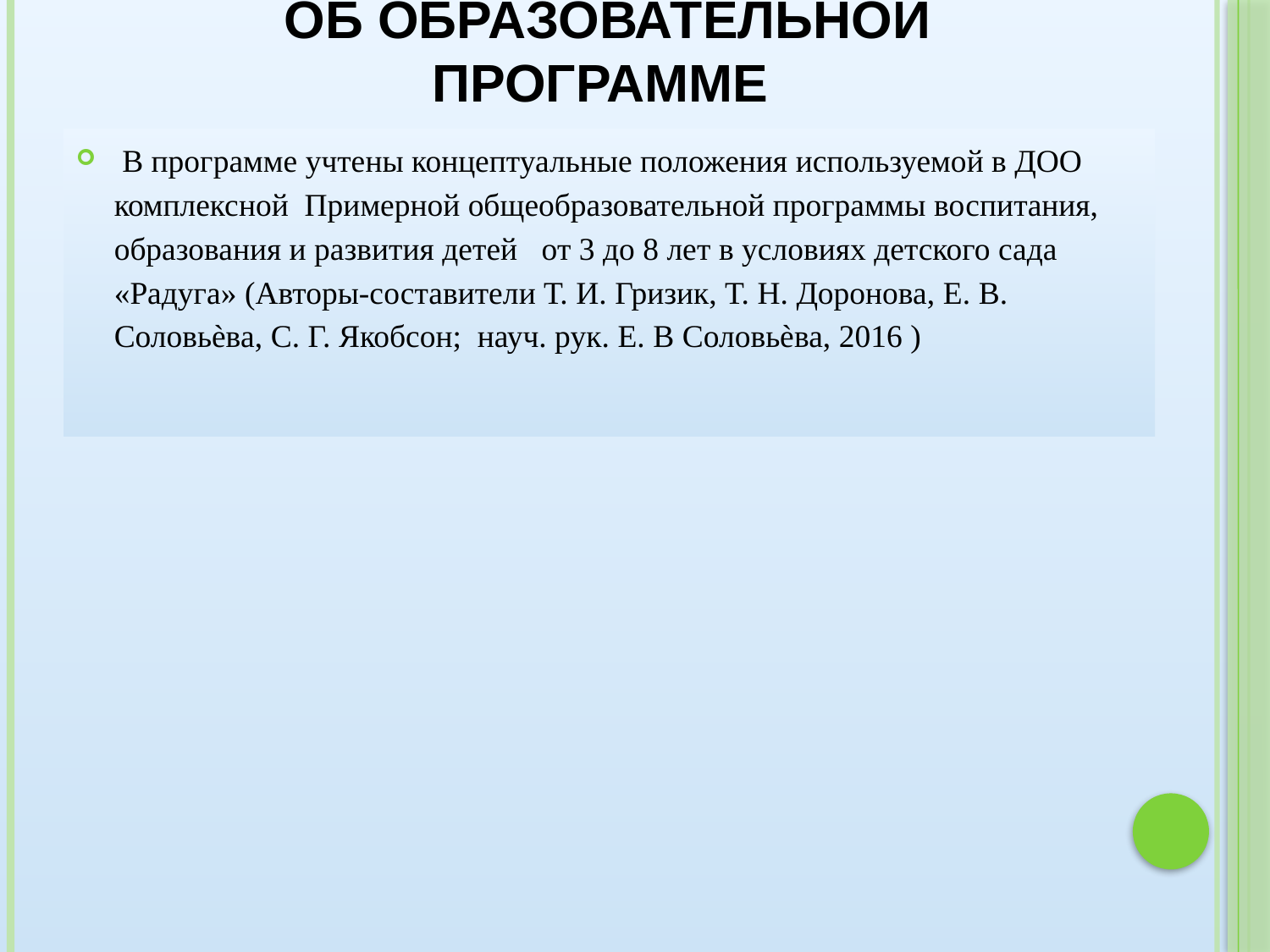

# Об образовательной Программе
 В программе учтены концептуальные положения используемой в ДОО  комплексной  Примерной общеобразовательной программы воспитания, образования и развития детей   от 3 до 8 лет в условиях детского сада «Радуга» (Авторы-составители Т. И. Гризик, Т. Н. Доронова, Е. В. Соловьѐва, С. Г. Якобсон;  науч. рук. Е. В Соловьѐва, 2016 )